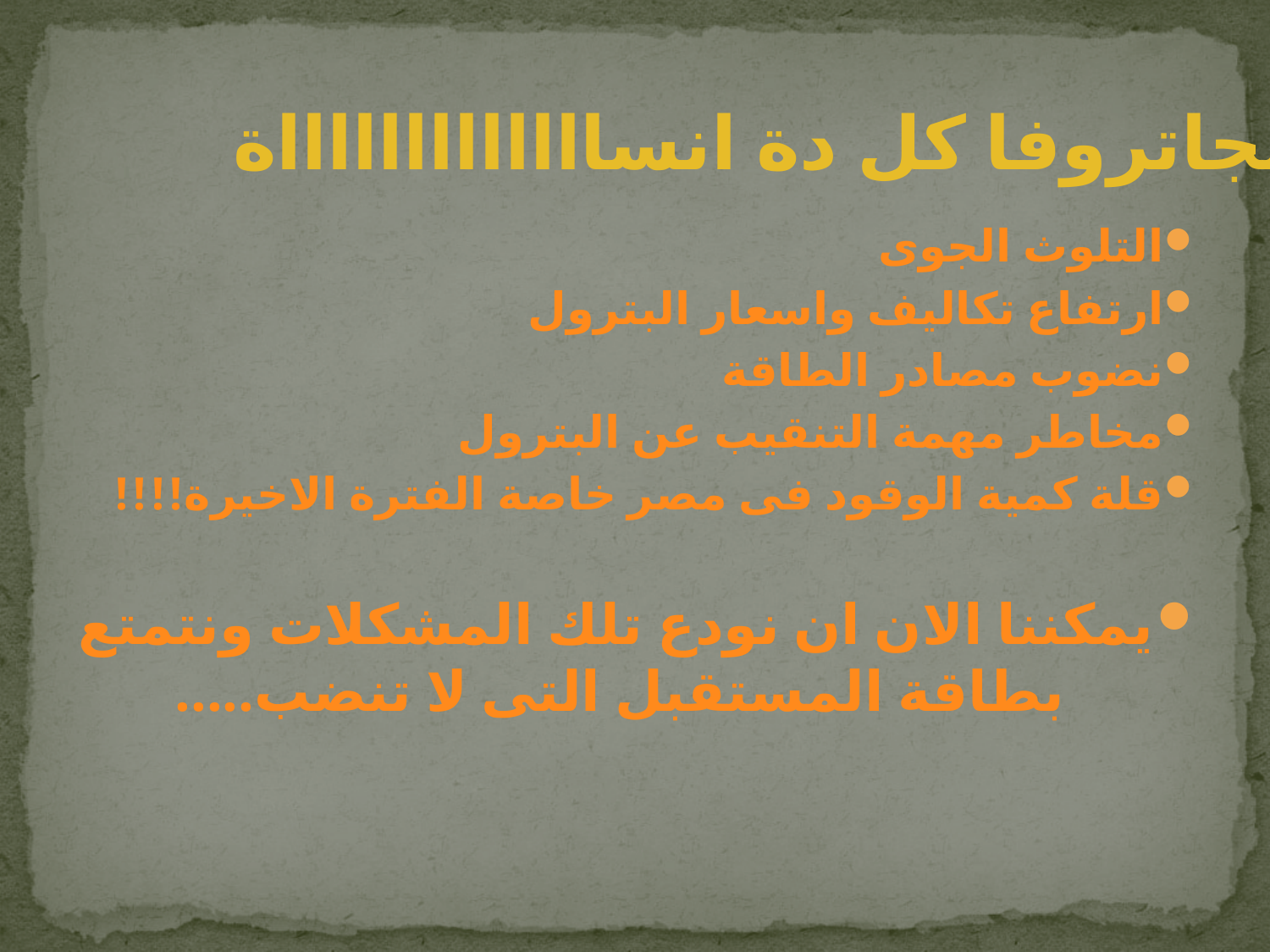

# مع الجاتروفا كل دة انساااااااااااااة
التلوث الجوى
ارتفاع تكاليف واسعار البترول
نضوب مصادر الطاقة
مخاطر مهمة التنقيب عن البترول
قلة كمية الوقود فى مصر خاصة الفترة الاخيرة!!!!

يمكننا الان ان نودع تلك المشكلات ونتمتع بطاقة المستقبل التى لا تنضب.....